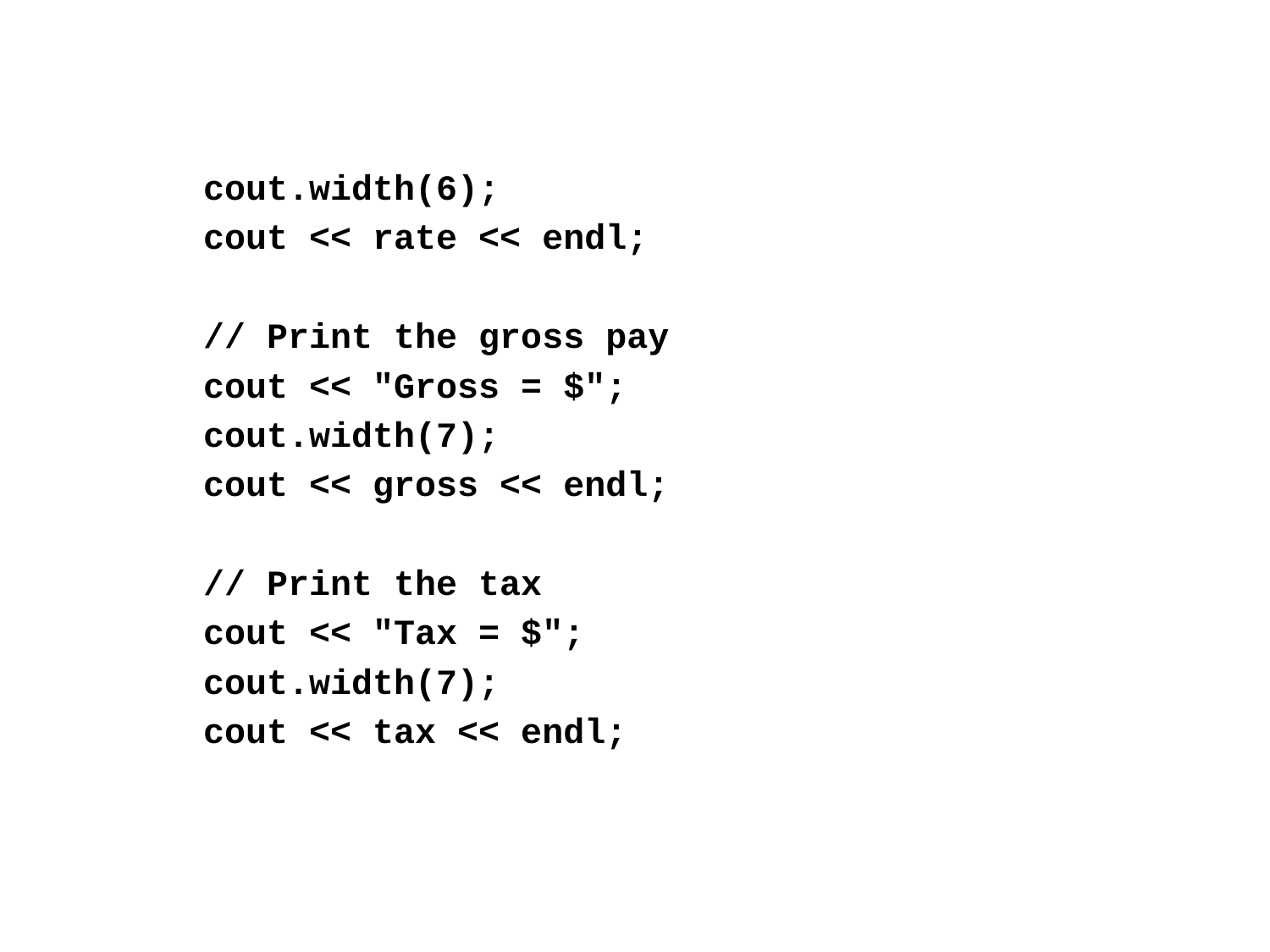

cout.width(6);
	cout << rate << endl;

	// Print the gross pay
	cout << "Gross = $";
	cout.width(7);
	cout << gross << endl;

	// Print the tax
	cout << "Tax = $";
	cout.width(7);
	cout << tax << endl;